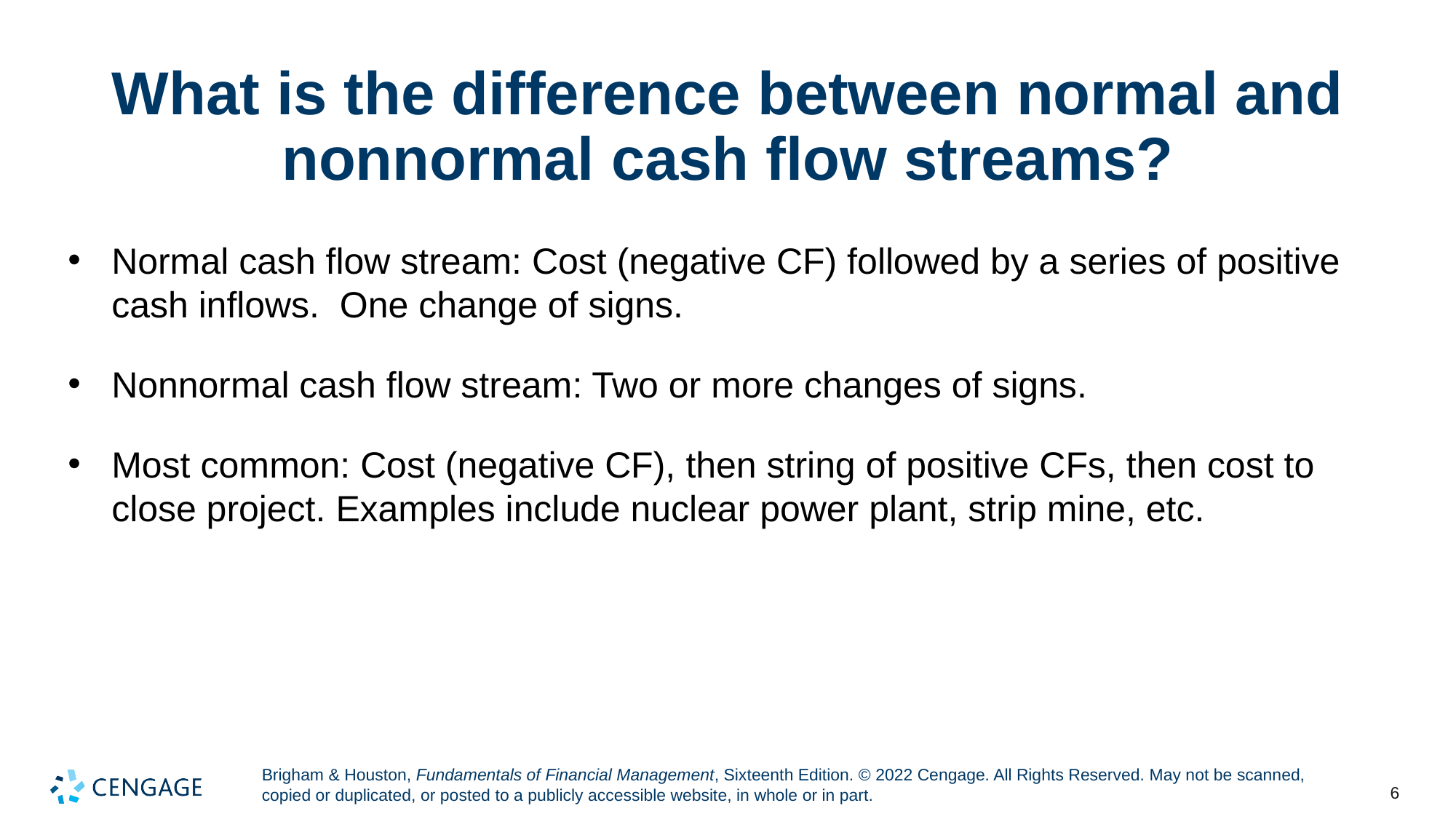

# What is the difference between normal and nonnormal cash flow streams?
Normal cash flow stream: Cost (negative CF) followed by a series of positive cash inflows.  One change of signs.
Nonnormal cash flow stream: Two or more changes of signs.
Most common: Cost (negative CF), then string of positive CFs, then cost to close project. Examples include nuclear power plant, strip mine, etc.